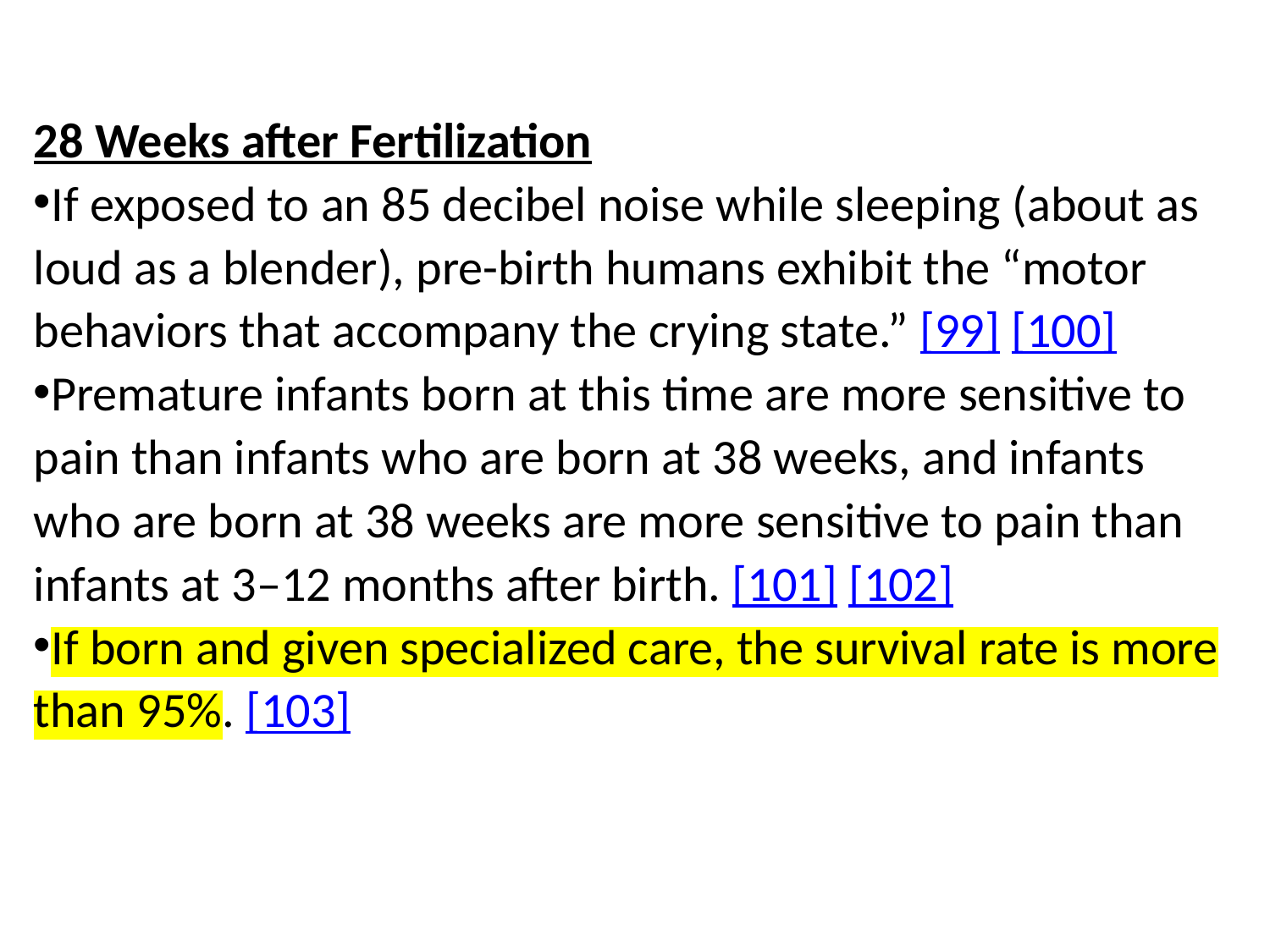

28 Weeks after Fertilization
If exposed to an 85 decibel noise while sleeping (about as loud as a blender), pre-birth humans exhibit the “motor behaviors that accompany the crying state.” [99] [100]
Premature infants born at this time are more sensitive to pain than infants who are born at 38 weeks, and infants who are born at 38 weeks are more sensitive to pain than infants at 3–12 months after birth. [101] [102]
If born and given specialized care, the survival rate is more than 95%. [103]